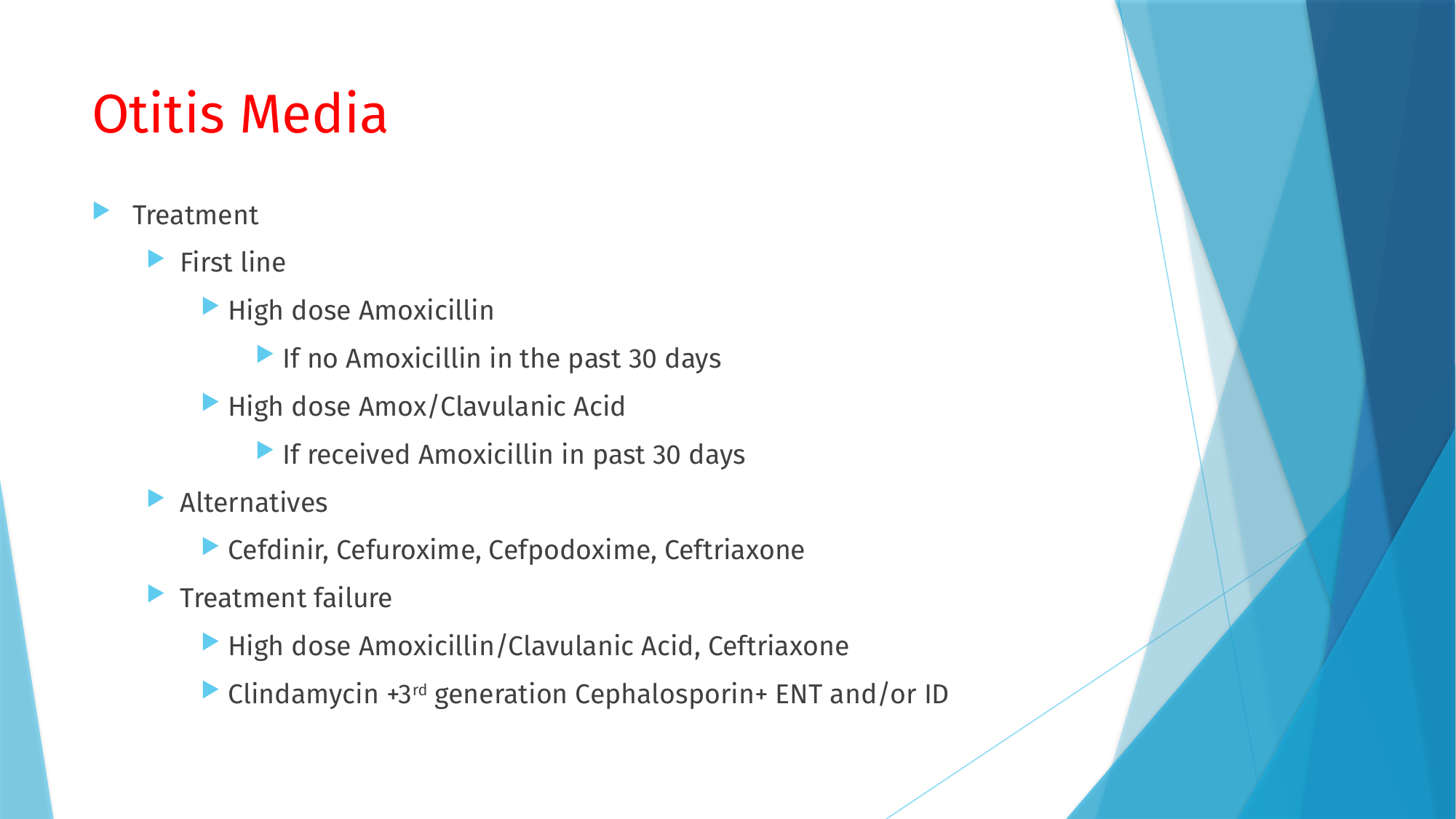

# Otitis Media
Treatment
First line
High dose Amoxicillin
If no Amoxicillin in the past 30 days
High dose Amox/Clavulanic Acid
If received Amoxicillin in past 30 days
Alternatives
Cefdinir, Cefuroxime, Cefpodoxime, Ceftriaxone
Treatment failure
High dose Amoxicillin/Clavulanic Acid, Ceftriaxone
Clindamycin +3rd generation Cephalosporin+ ENT and/or ID